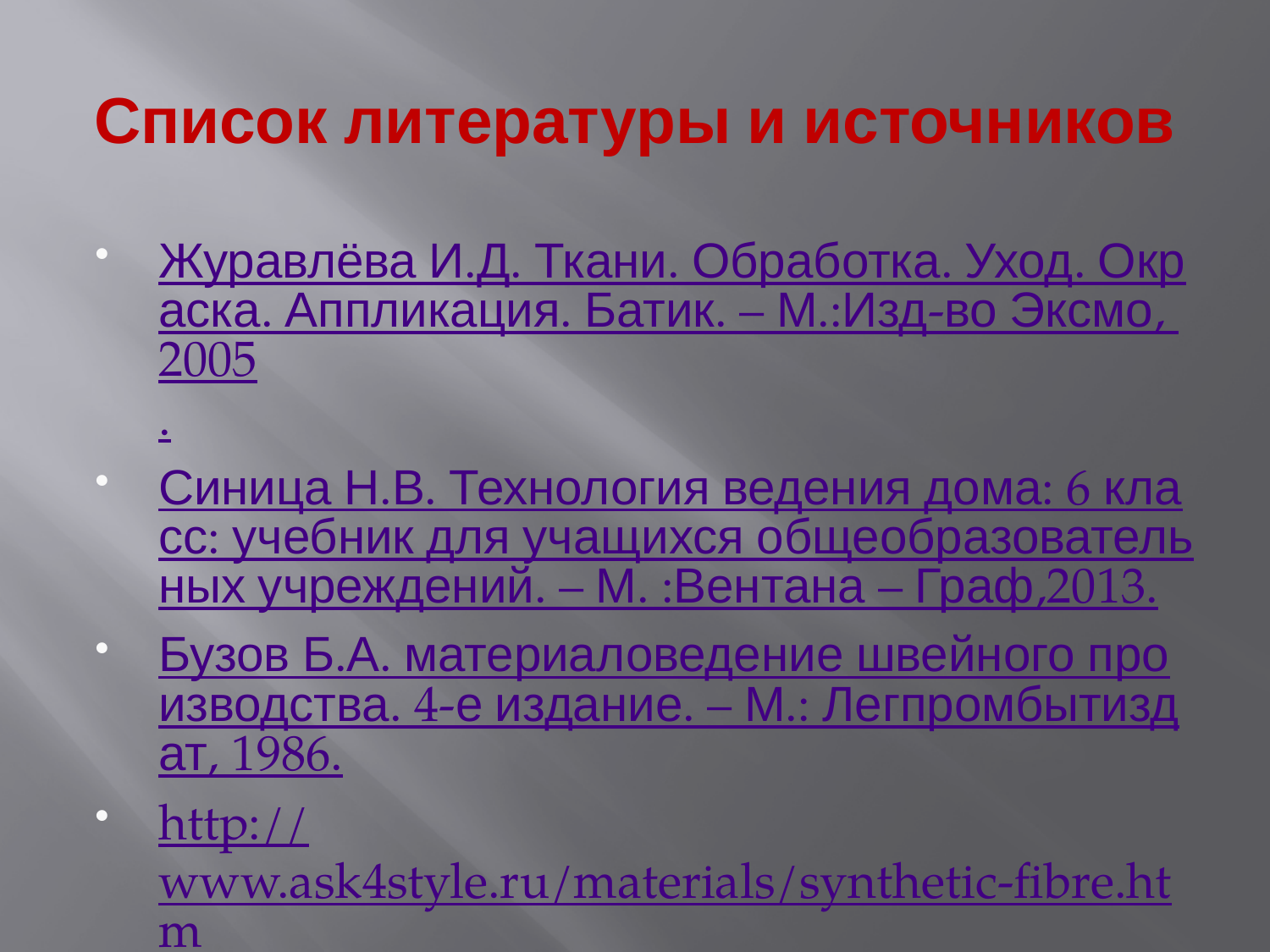

# Список литературы и источников
Журавлёва И.Д. Ткани. Обработка. Уход. Окраска. Аппликация. Батик. – М.:Изд-во Эксмо, 2005.
Синица Н.В. Технология ведения дома: 6 класс: учебник для учащихся общеобразовательных учреждений. – М. :Вентана – Граф,2013.
Бузов Б.А. материаловедение швейного производства. 4-е издание. – М.: Легпромбытиздат, 1986.
http://www.ask4style.ru/materials/synthetic-fibre.html
http://gigabaza.ru/doc/99083.html